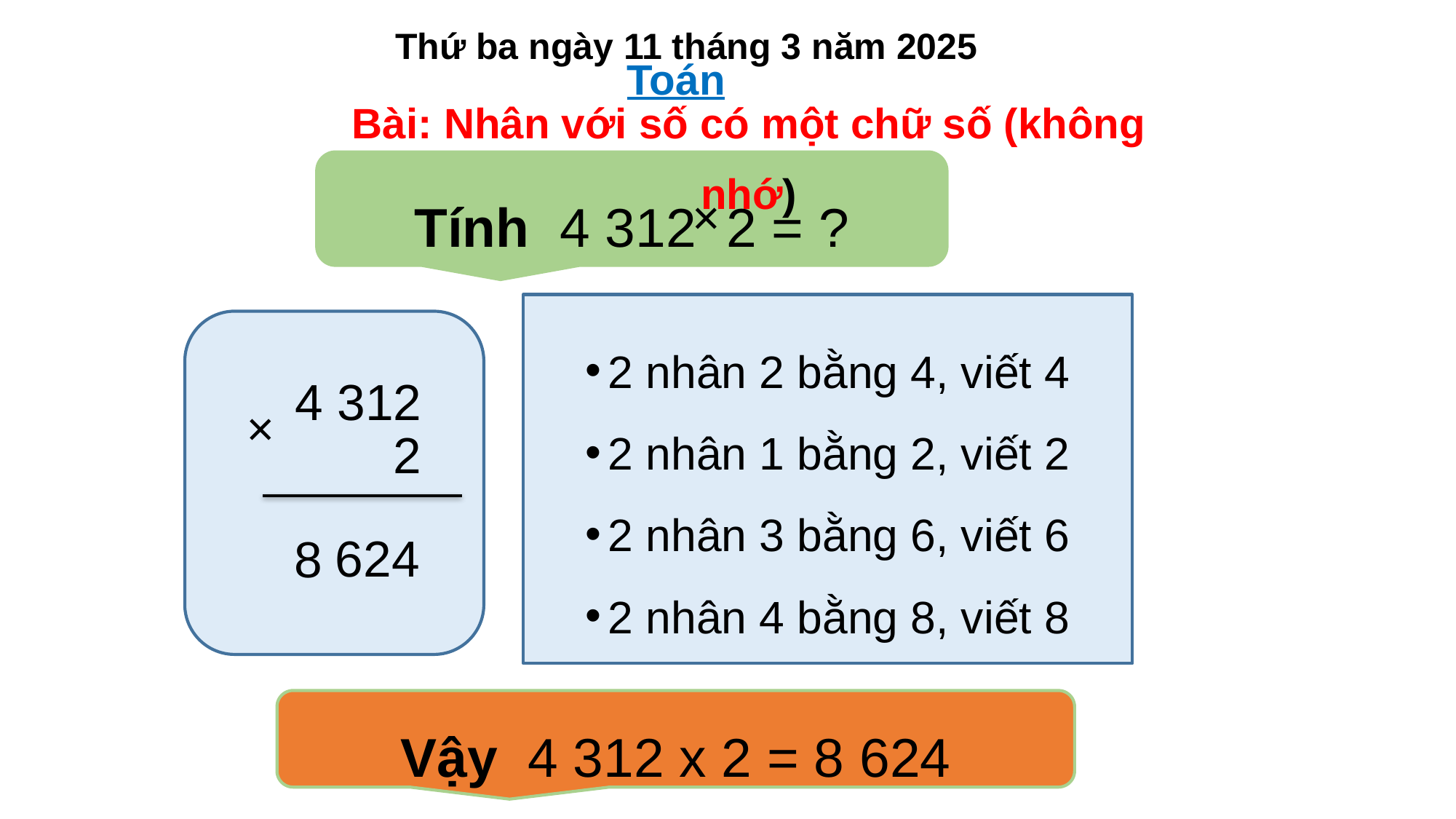

Thứ ba ngày 11 tháng 3 năm 2025
Toán
Bài: Nhân với số có một chữ số (không nhớ)
Tính  4 312  2 = ?
×
2 nhân 2 bằng 4, viết 4
2 nhân 1 bằng 2, viết 2
2 nhân 3 bằng 6, viết 6
2 nhân 4 bằng 8, viết 8

4 312
×
2
6
2
4
8
Vậy  4 312 x 2 = 8 624